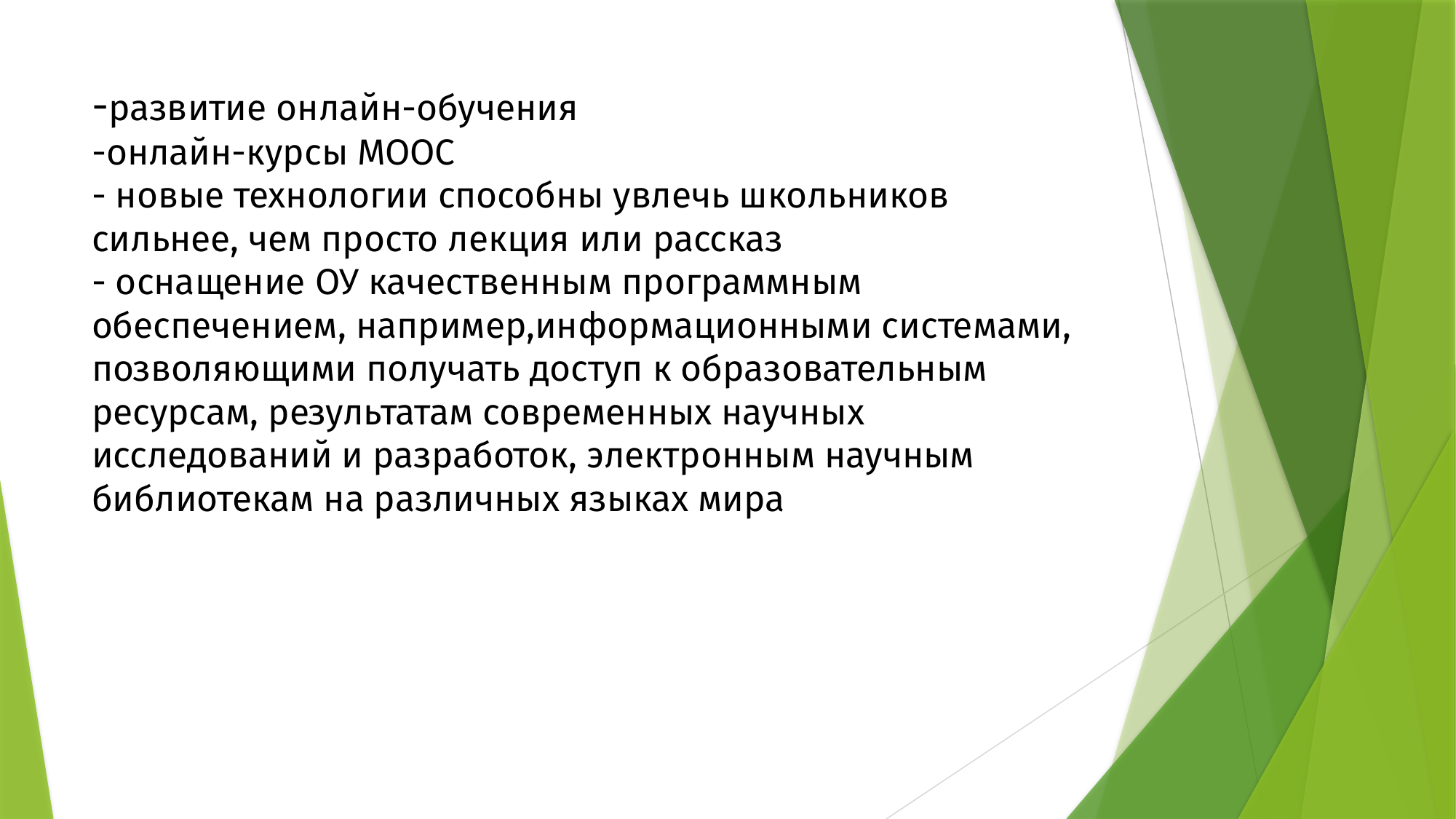

# -развитие онлайн-обучения -онлайн-курсы МООС - новые технологии способны увлечь школьников сильнее, чем просто лекция или рассказ - оснащение ОУ качественным программным обеспечением, например,информационными системами, позволяющими получать доступ к образовательным ресурсам, результатам современных научных исследований и разработок, электронным научным библиотекам на различных языках мира